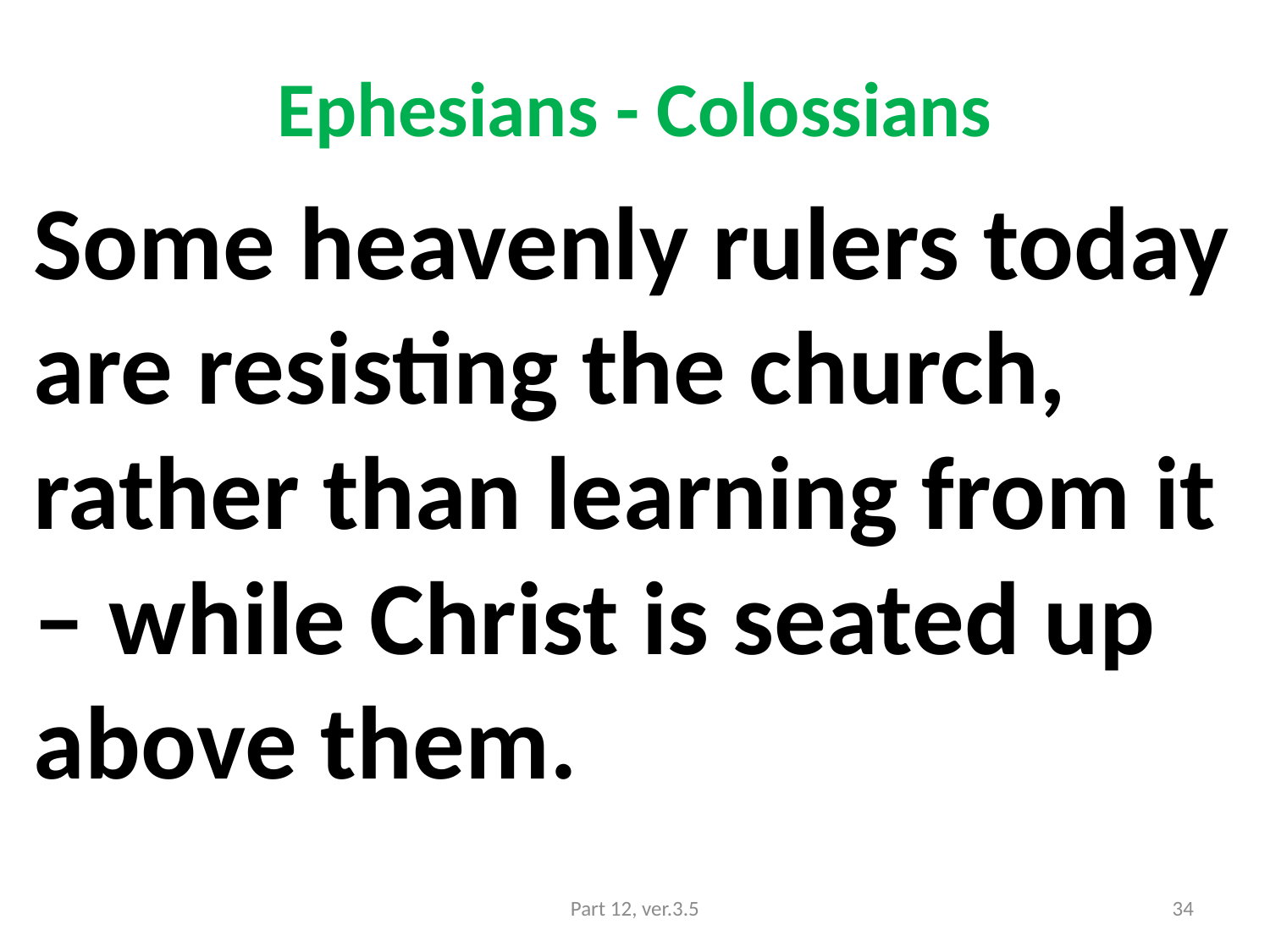

# Ephesians - Colossians
Some heavenly rulers today are resisting the church, rather than learning from it – while Christ is seated up above them.
Part 12, ver.3.5
34